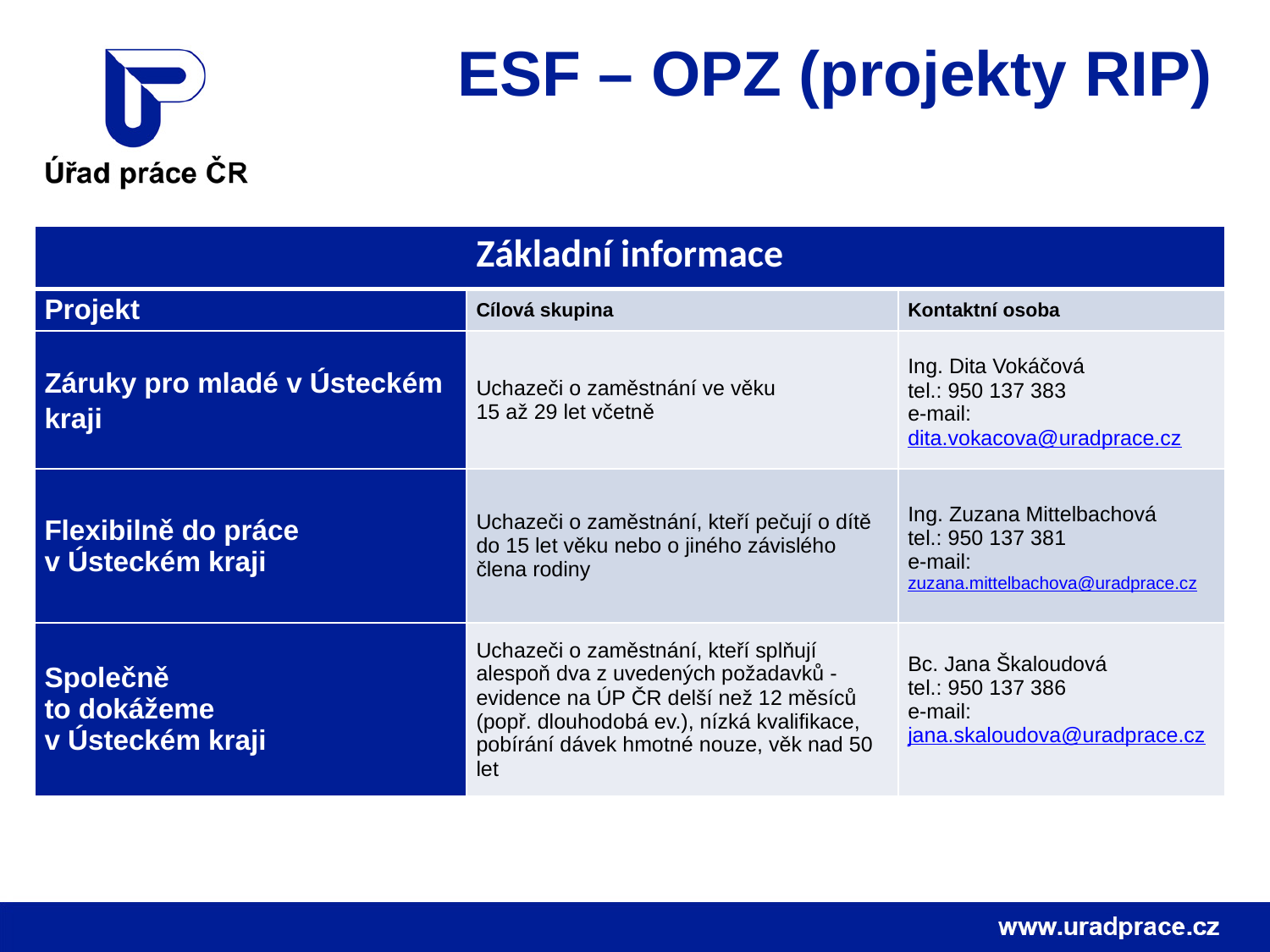

ESF – OPZ (projekty RIP)
| Základní informace |  |  |
| --- | --- | --- |
| Projekt | Cílová skupina | Kontaktní osoba |
| Záruky pro mladé v Ústeckém kraji | Uchazeči o zaměstnání ve věku 15 až 29 let včetně | Ing. Dita Vokáčová tel.: 950 137 383 e-mail: dita.vokacova@uradprace.cz |
| Flexibilně do práce v Ústeckém kraji | Uchazeči o zaměstnání, kteří pečují o dítě do 15 let věku nebo o jiného závislého člena rodiny | Ing. Zuzana Mittelbachová tel.: 950 137 381 e-mail: zuzana.mittelbachova@uradprace.cz |
| Společně to dokážeme v Ústeckém kraji | Uchazeči o zaměstnání, kteří splňují alespoň dva z uvedených požadavků - evidence na ÚP ČR delší než 12 měsíců (popř. dlouhodobá ev.), nízká kvalifikace, pobírání dávek hmotné nouze, věk nad 50 let | Bc. Jana Škaloudová tel.: 950 137 386 e-mail: jana.skaloudova@uradprace.cz |